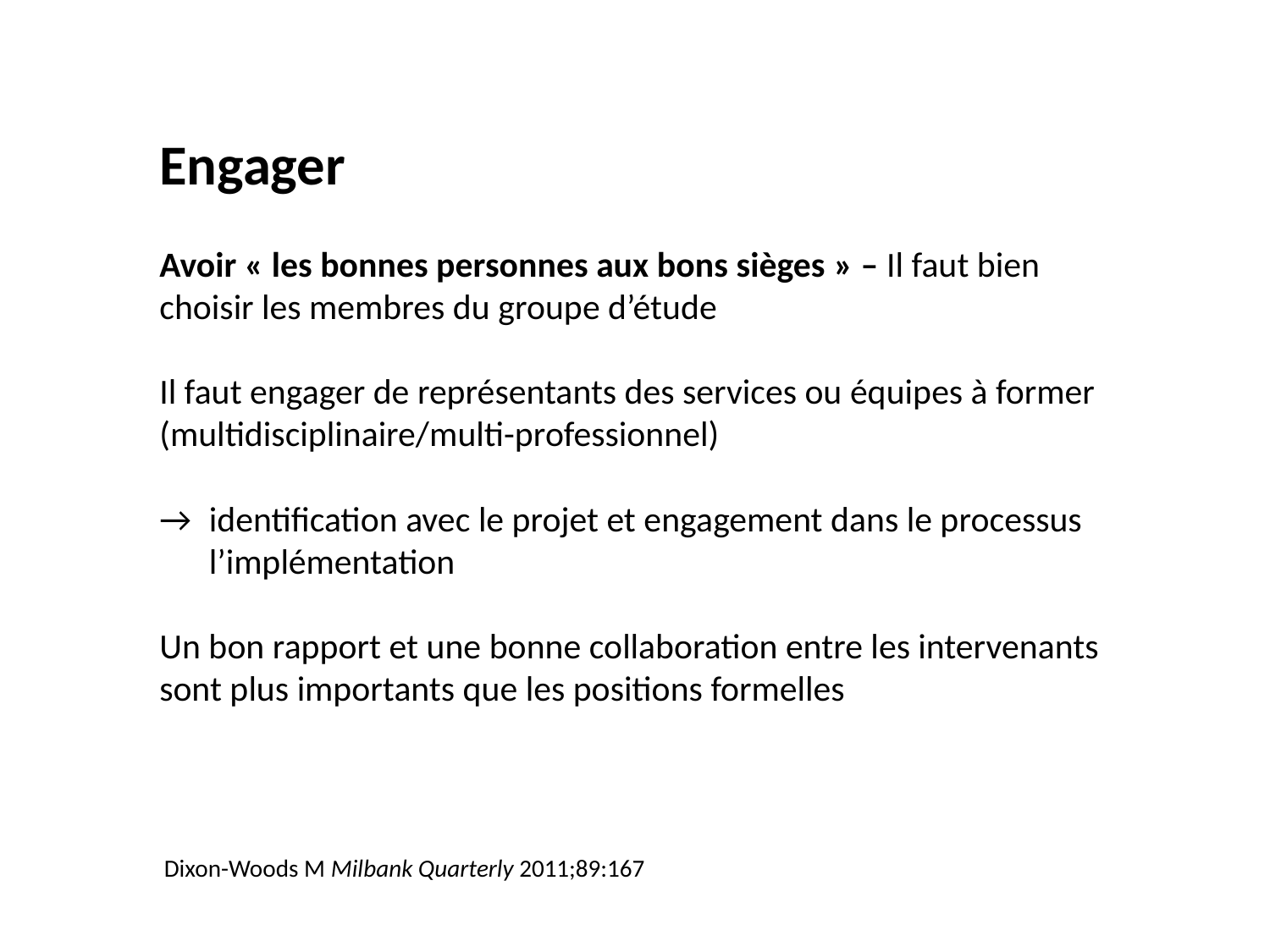

Engager
Avoir « les bonnes personnes aux bons sièges » – Il faut bien choisir les membres du groupe d’étude

Il faut engager de représentants des services ou équipes à former (multidisciplinaire/multi-professionnel)

→ 	identification avec le projet et engagement dans le processus l’implémentation

Un bon rapport et une bonne collaboration entre les intervenants sont plus importants que les positions formelles
Dixon-Woods M Milbank Quarterly 2011;89:167